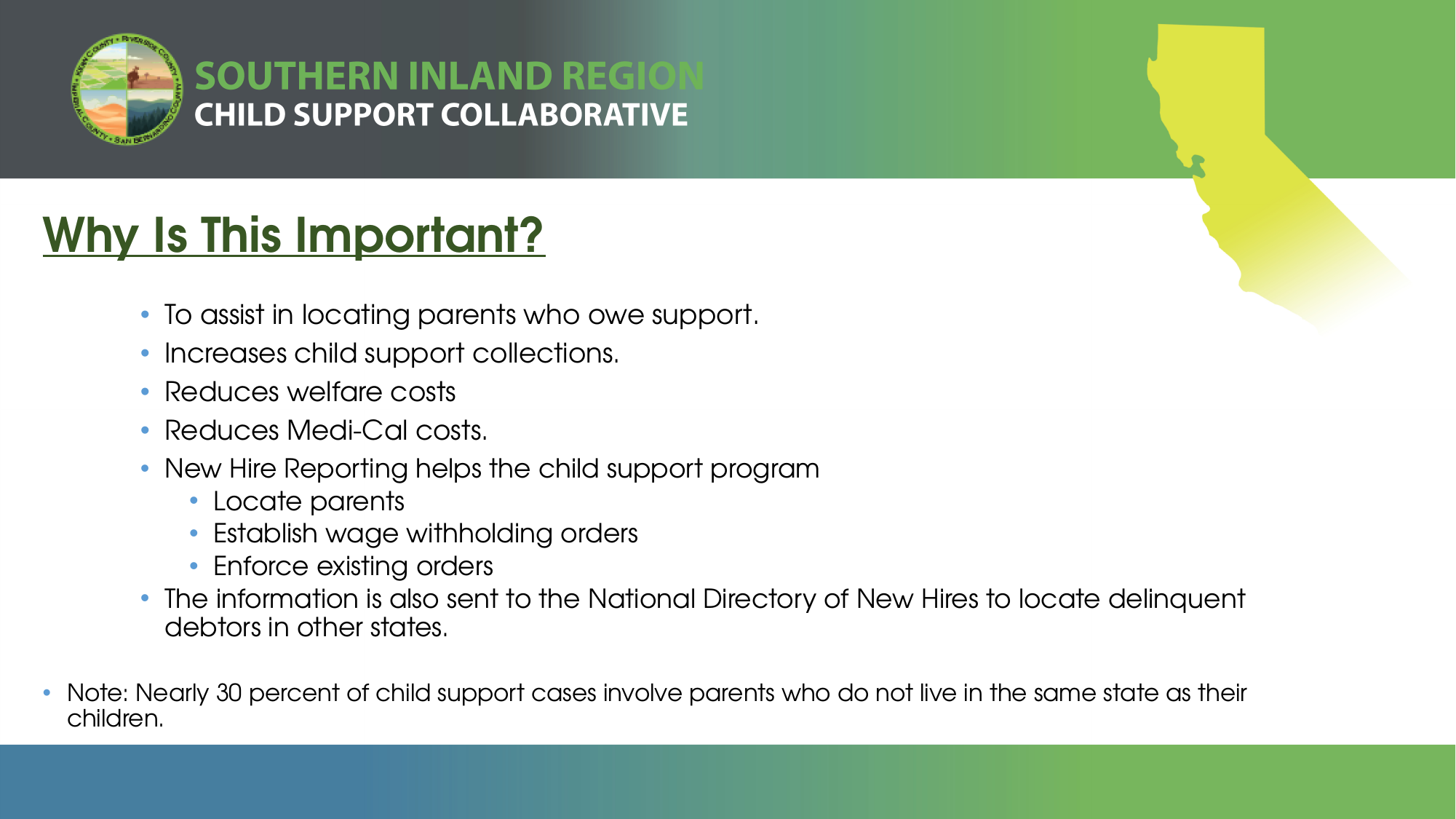

Why Is This Important?

To assist in locating parents who owe support.
Increases child support collections.
Reduces welfare costs
Reduces Medi-Cal costs.
New Hire Reporting helps the child support program
Locate parents
Establish wage withholding orders
Enforce existing orders
The information is also sent to the National Directory of New Hires to locate delinquent debtors in other states.

Note: Nearly 30 percent of child support cases involve parents who do not live in the same state as their children.